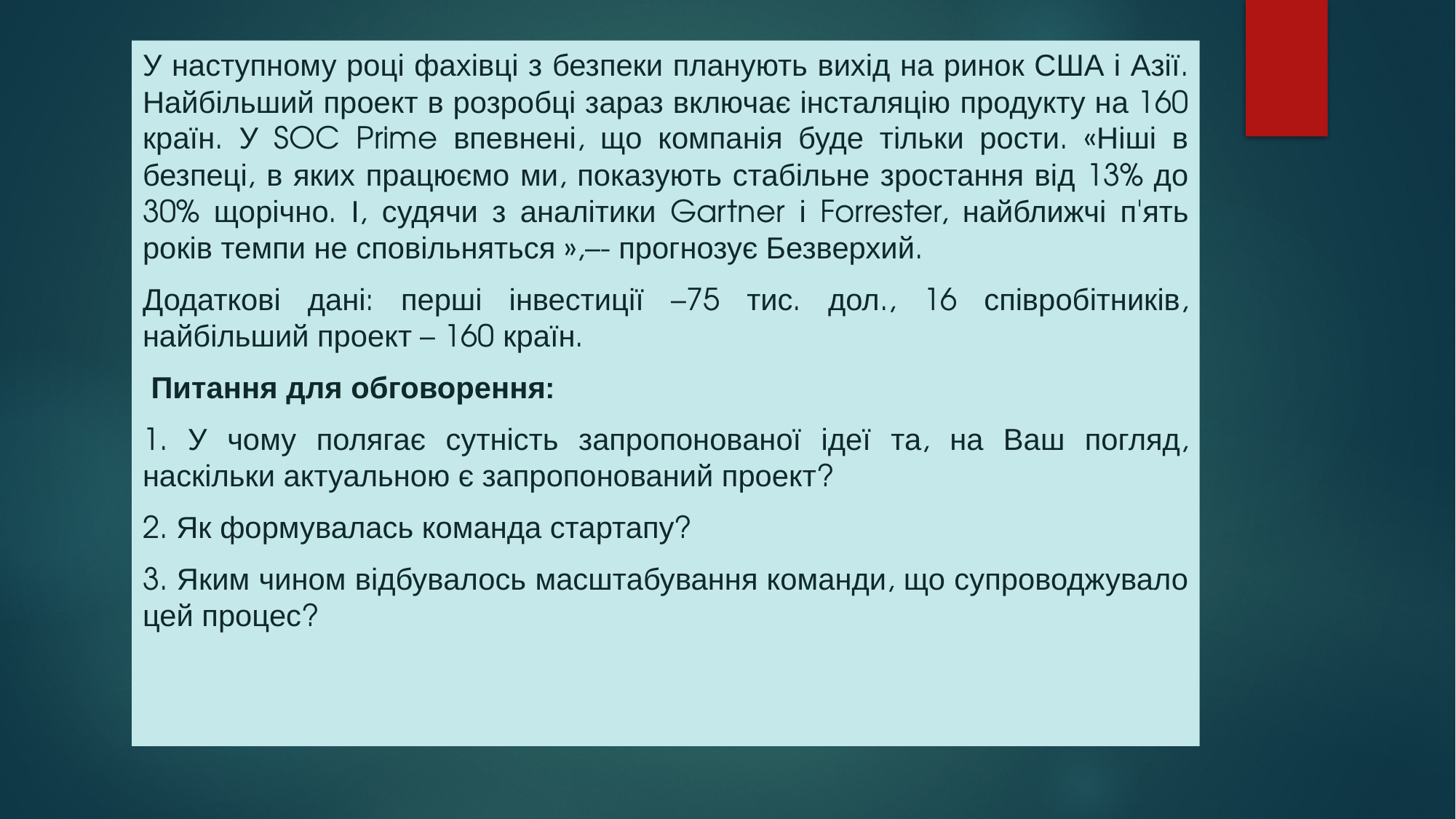

У наступному році фахівці з безпеки планують вихід на ринок США і Азії. Найбільший проект в розробці зараз включає інсталяцію продукту на 160 країн. У SOC Prime впевнені, що компанія буде тільки рости. «Ніші в безпеці, в яких працюємо ми, показують стабільне зростання від 13% до 30% щорічно. І, судячи з аналітики Gartner і Forrester, найближчі п'ять років темпи не сповільняться »,–- прогнозує Безверхий.
Додаткові дані: перші інвестиції –75 тис. дол., 16 співробітників, найбільший проект – 160 країн.
 Питання для обговорення:
1. У чому полягає сутність запропонованої ідеї та, на Ваш погляд, наскільки актуальною є запропонований проект?
2. Як формувалась команда стартапу?
3. Яким чином відбувалось масштабування команди, що супроводжувало цей процес?